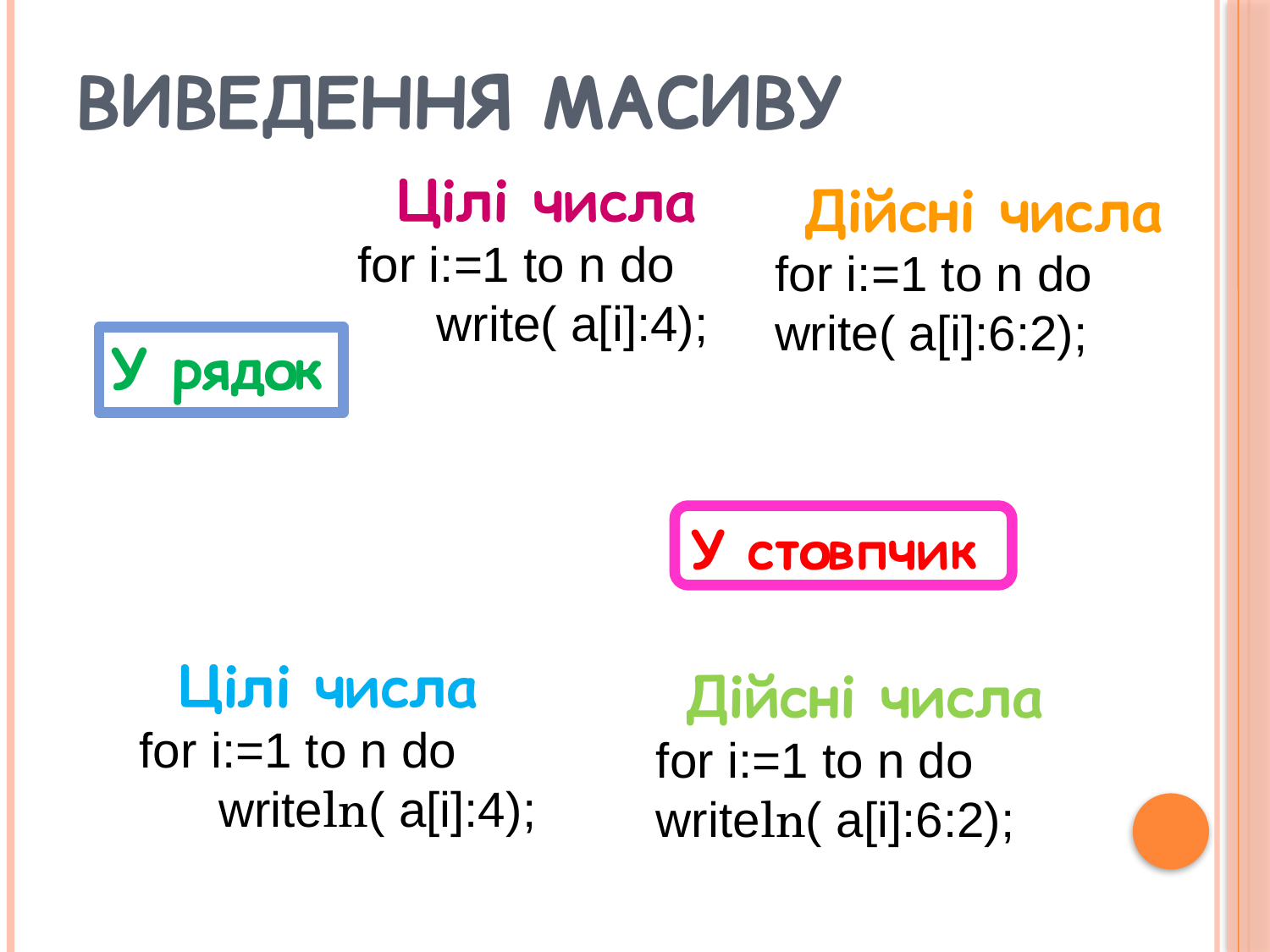

# Виведення масиву
                 Цілі числа
	for i:=1 to n do
               write( a[i]:4);
                 Дійсні числа
          for i:=1 to n do
          write( a[i]:6:2);
У рядок
У стовпчик
                 Цілі числа
	for i:=1 to n do
               writeln( a[i]:4);
                 Дійсні числа
          for i:=1 to n do
          writeln( a[i]:6:2);